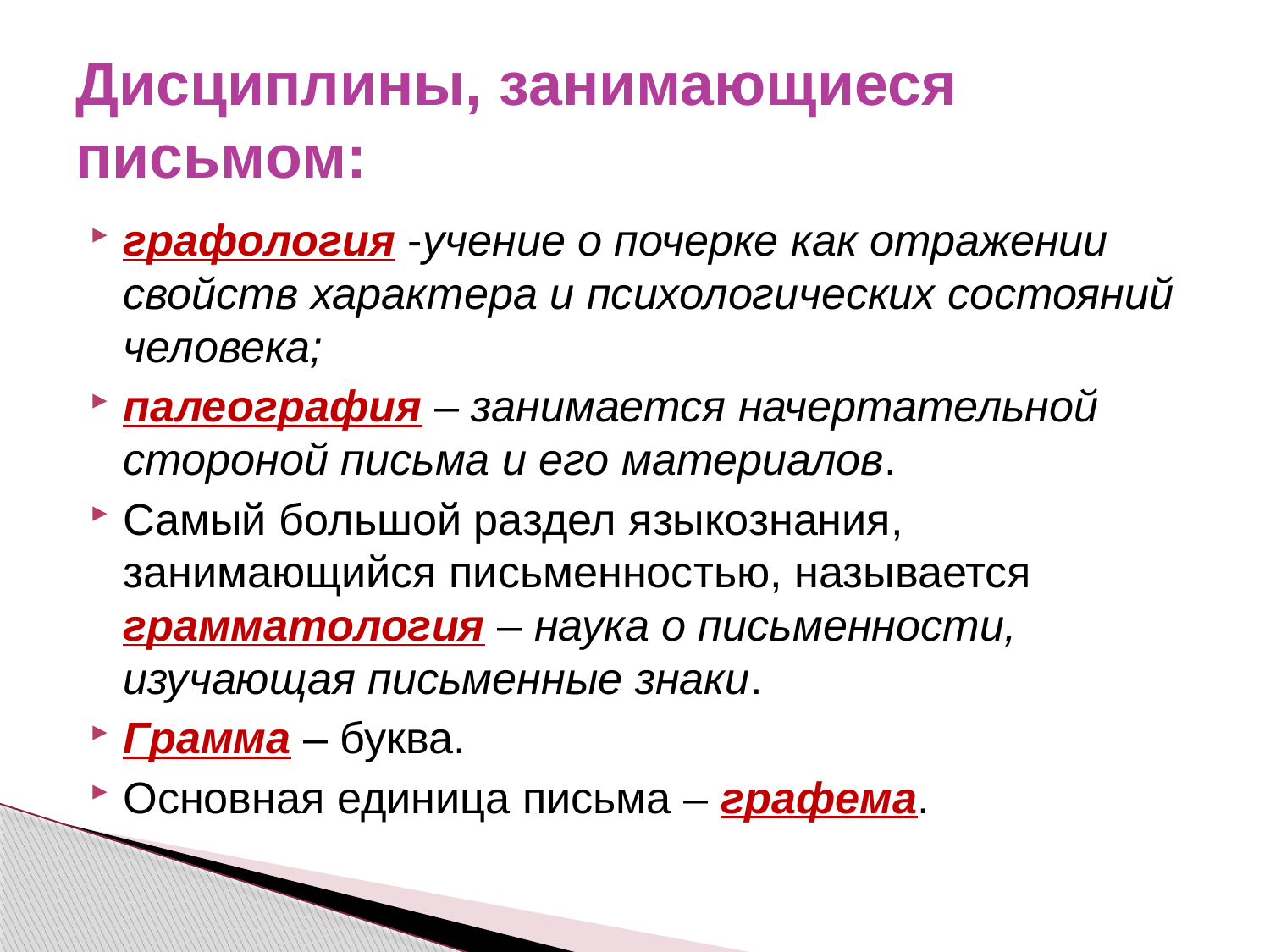

# Дисциплины, занимающиеся письмом:
графология -учение о почерке как отражении свойств характера и психологических состояний человека;
палеография – занимается начертательной стороной письма и его материалов.
Самый большой раздел языкознания, занимающийся письменностью, называется грамматология – наука о письменности, изучающая письменные знаки.
Грамма – буква.
Основная единица письма – графема.